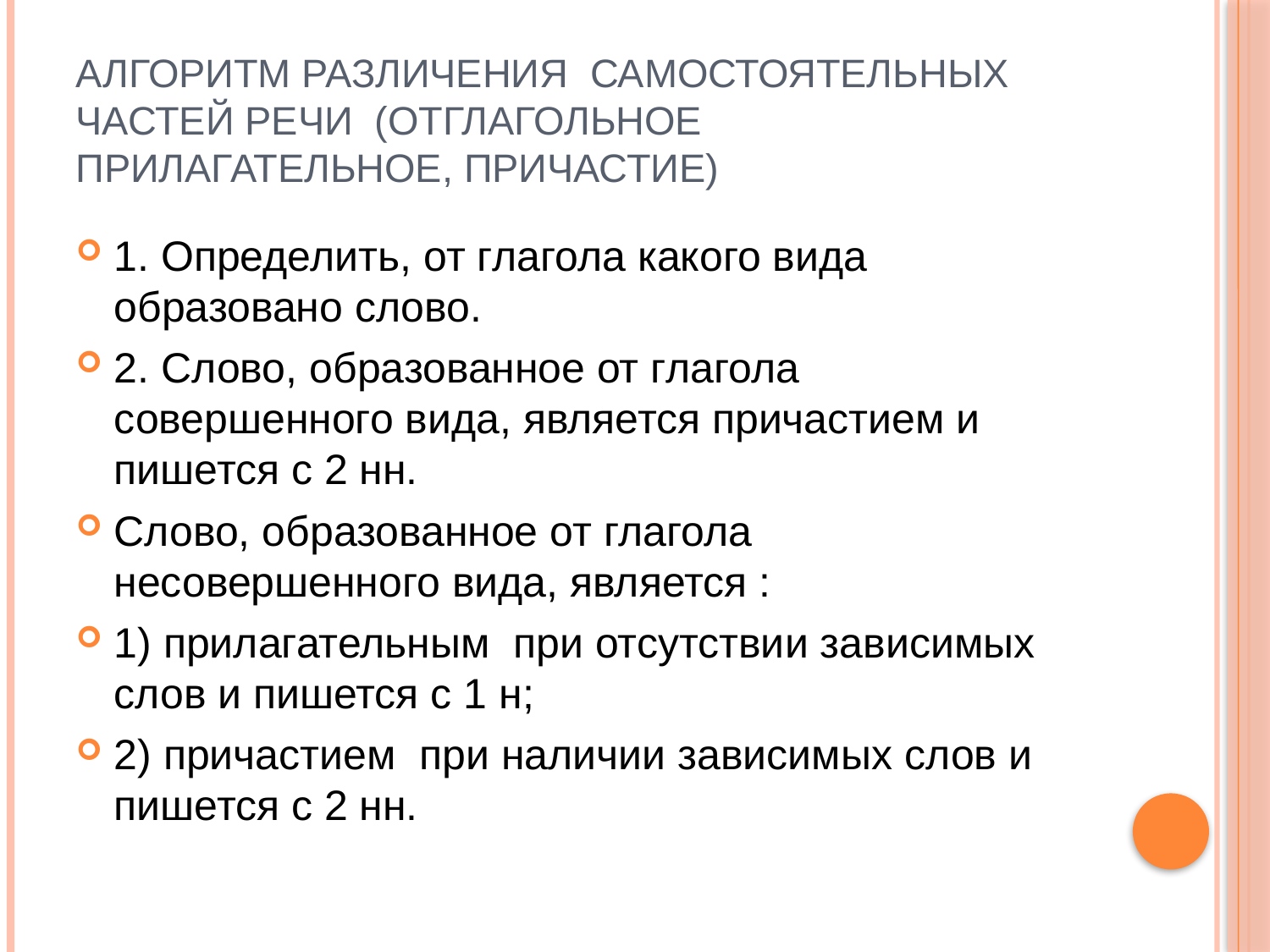

# Алгоритм различения  самостоятельных частей речи  (отглагольное прилагательное, причастие)
1. Определить, от глагола какого вида образовано слово.
2. Слово, образованное от глагола совершенного вида, является причастием и пишется с 2 нн.
Слово, образованное от глагола несовершенного вида, является :
1) прилагательным  при отсутствии зависимых слов и пишется с 1 н;
2) причастием  при наличии зависимых слов и пишется с 2 нн.